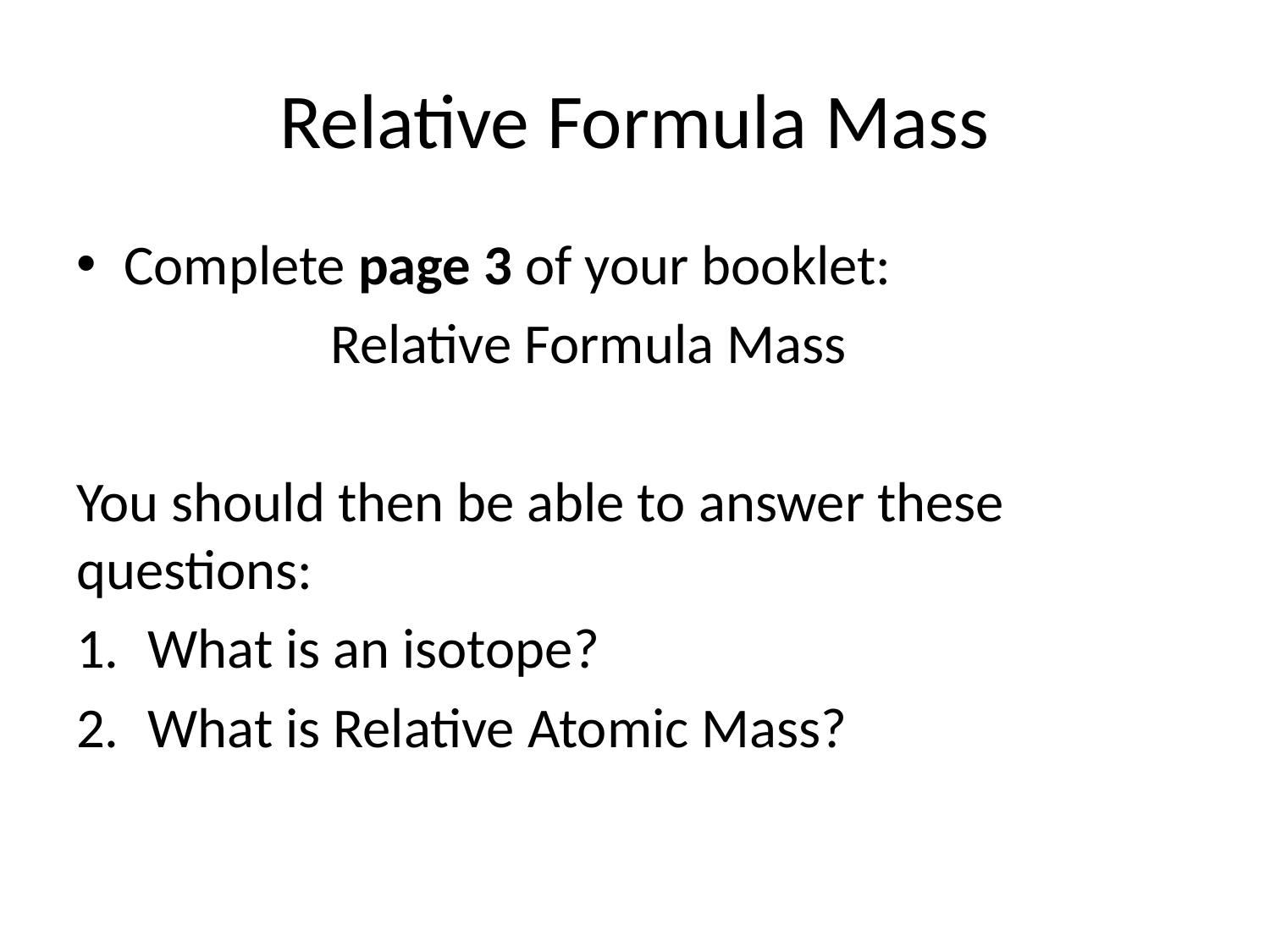

# Relative Formula Mass
Complete page 3 of your booklet:
		Relative Formula Mass

You should then be able to answer these questions:
What is an isotope?
What is Relative Atomic Mass?